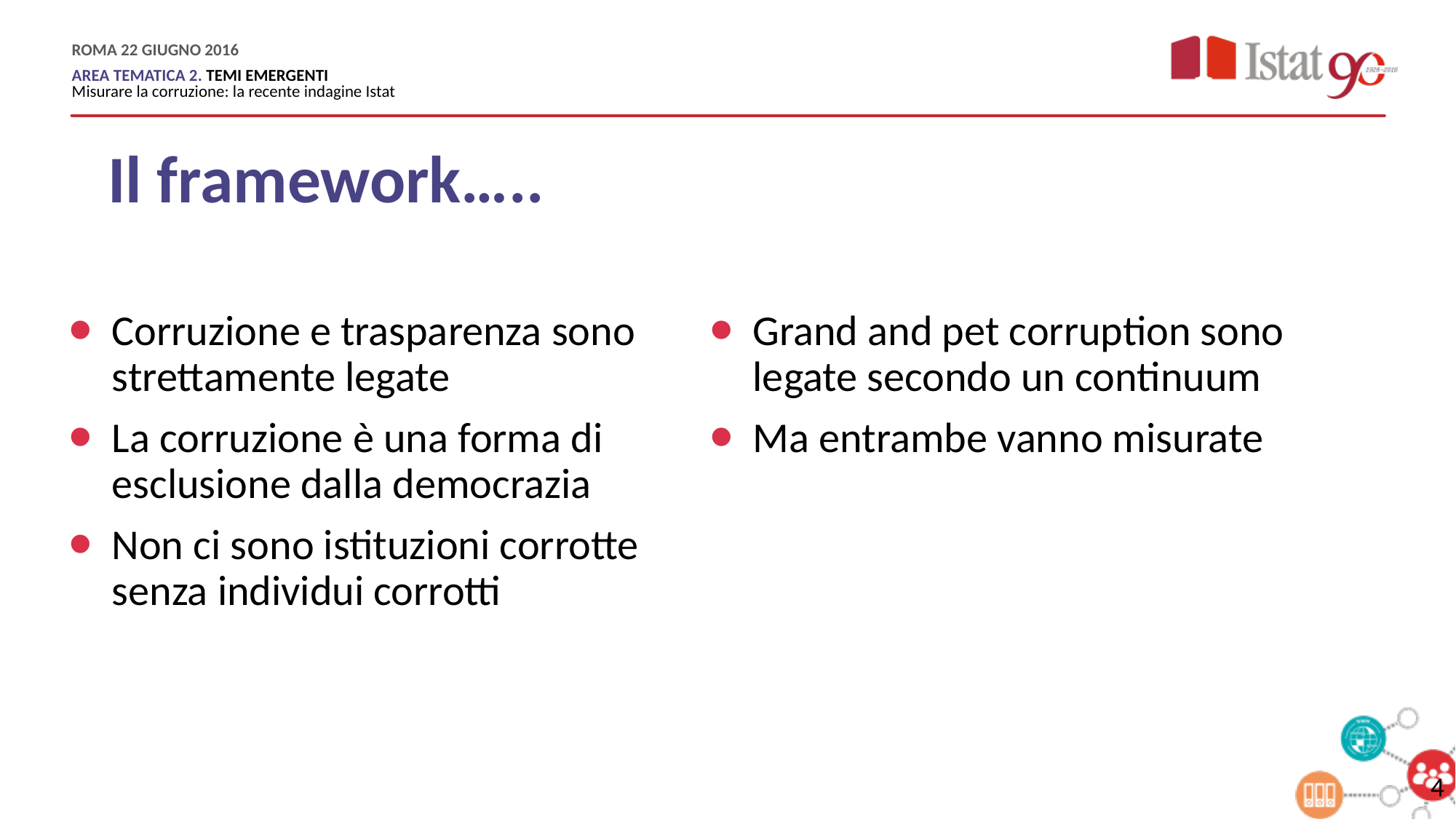

# Il framework…..
Corruzione e trasparenza sono strettamente legate
La corruzione è una forma di esclusione dalla democrazia
Non ci sono istituzioni corrotte senza individui corrotti

Grand and pet corruption sono legate secondo un continuum
Ma entrambe vanno misurate
4